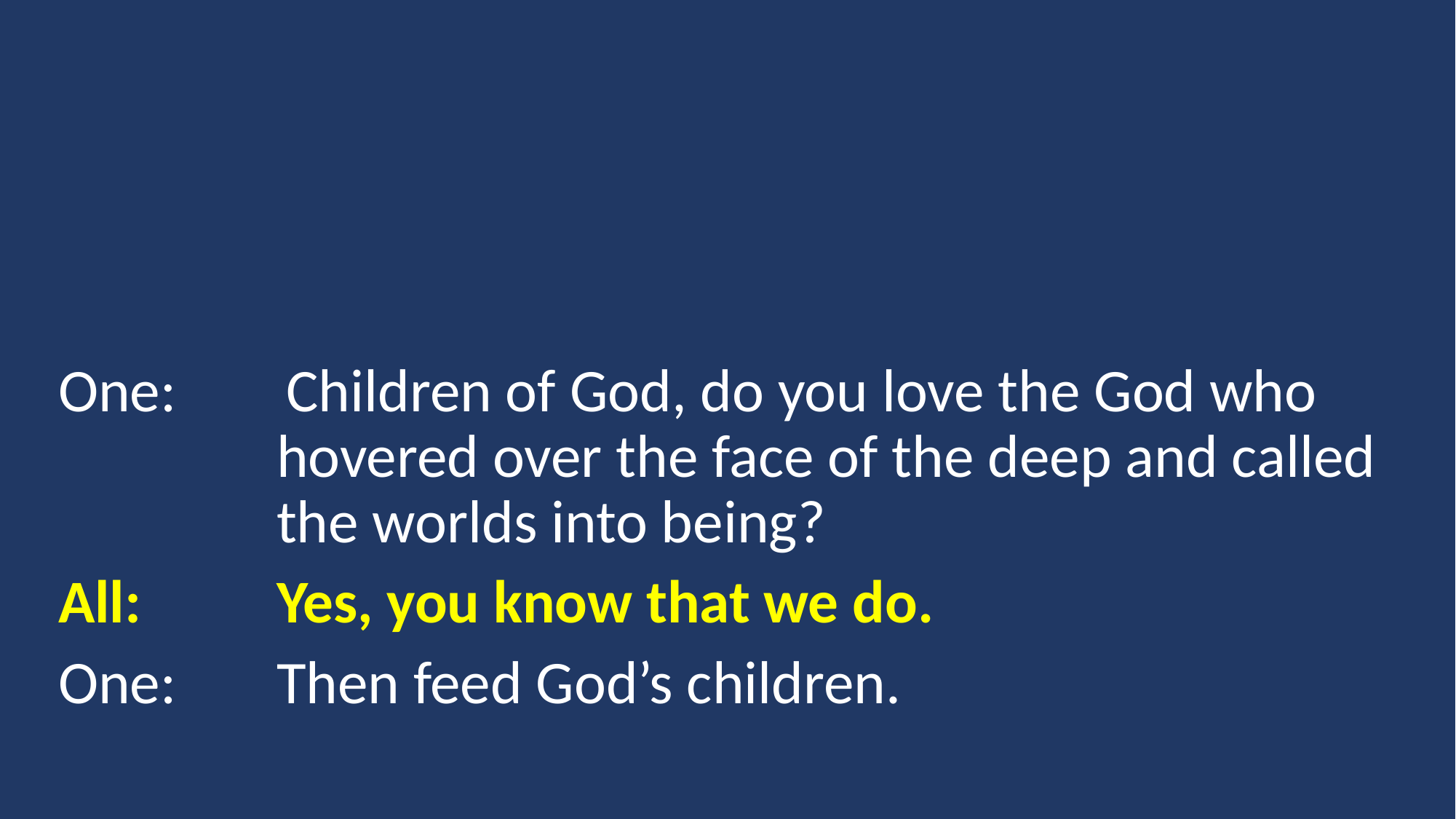

One:	 Children of God, do you love the God who 			hovered over the face of the deep and called 		the worlds into being?
All:		Yes, you know that we do.
One:	Then feed God’s children.